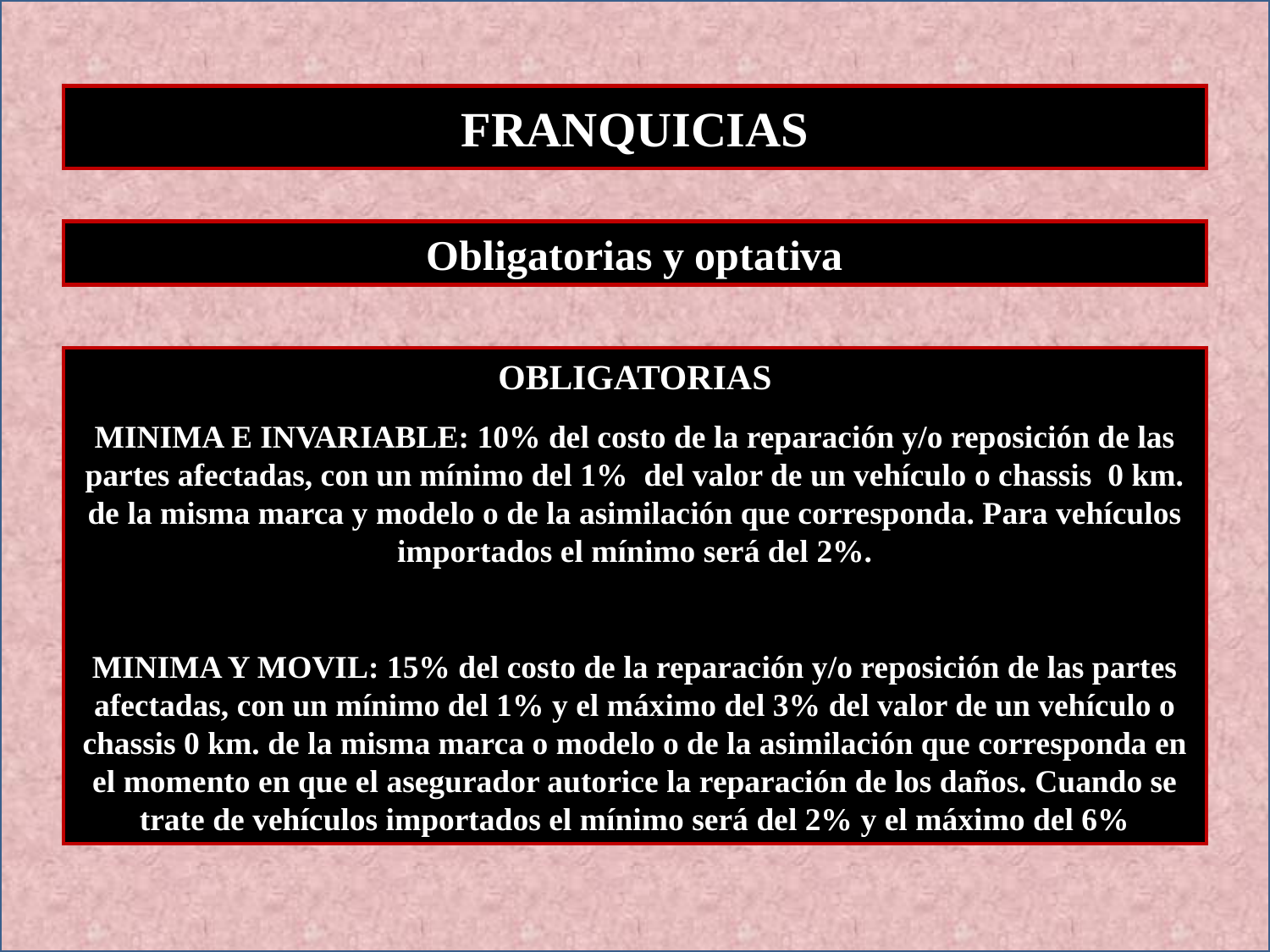

FRANQUICIAS
Obligatorias y optativa
OBLIGATORIAS
MINIMA E INVARIABLE: 10% del costo de la reparación y/o reposición de las partes afectadas, con un mínimo del 1%  del valor de un vehículo o chassis  0 km. de la misma marca y modelo o de la asimilación que corresponda. Para vehículos importados el mínimo será del 2%.

MINIMA Y MOVIL: 15% del costo de la reparación y/o reposición de las partes afectadas, con un mínimo del 1% y el máximo del 3% del valor de un vehículo o chassis 0 km. de la misma marca o modelo o de la asimilación que corresponda en el momento en que el asegurador autorice la reparación de los daños. Cuando se trate de vehículos importados el mínimo será del 2% y el máximo del 6%